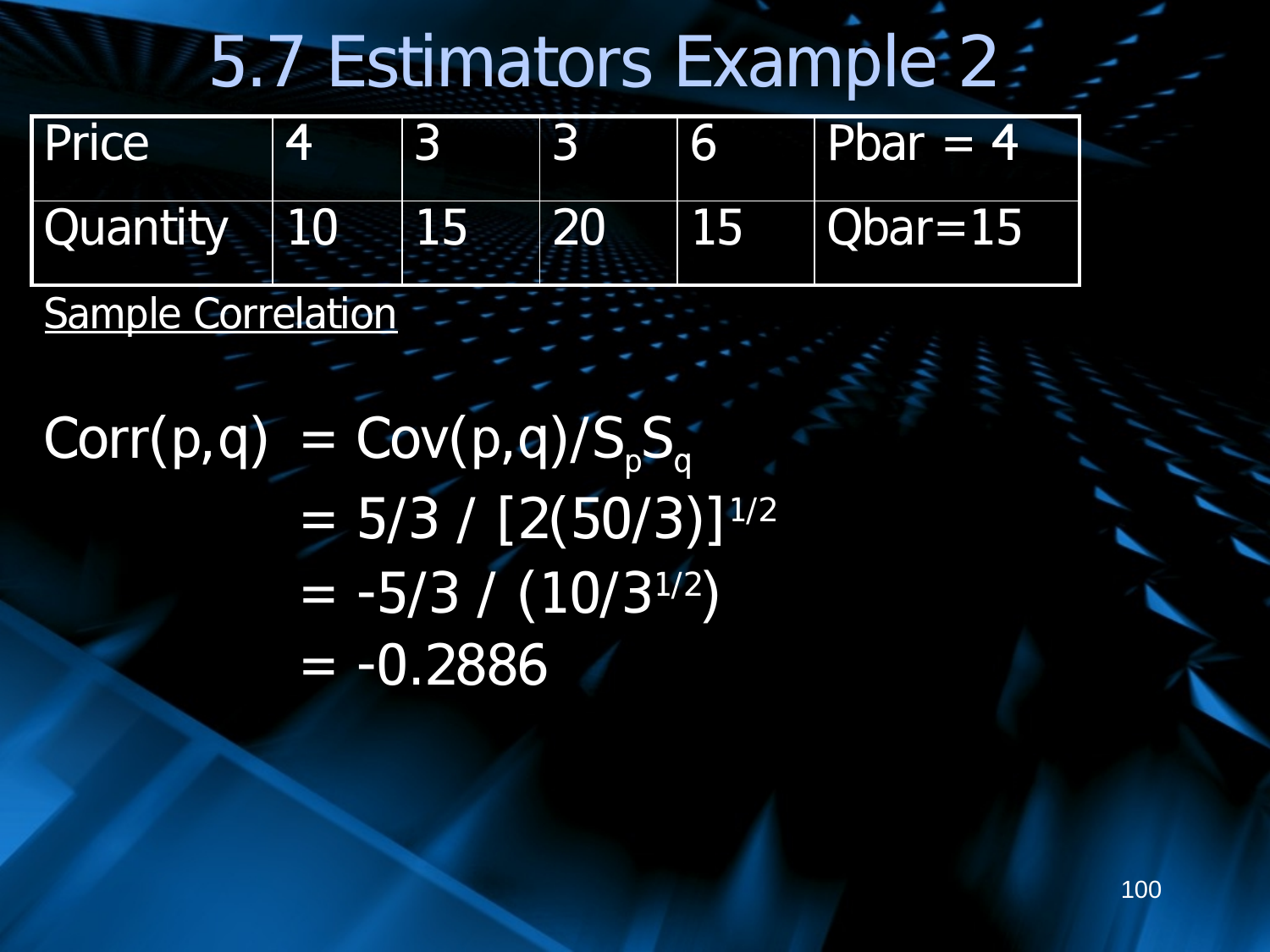

# 5.7 Estimators Example 2
| Price | 4 | 3 | 3 | 6 | Pbar = 4 |
| --- | --- | --- | --- | --- | --- |
| Quantity | 10 | 15 | 20 | 15 | Qbar=15 |
Sample Correlation

Corr(p,q)	= Cov(p,q)/SpSq
		= 5/3 / [2(50/3)]1/2
		= -5/3 / (10/31/2)
		= -0.2886
100